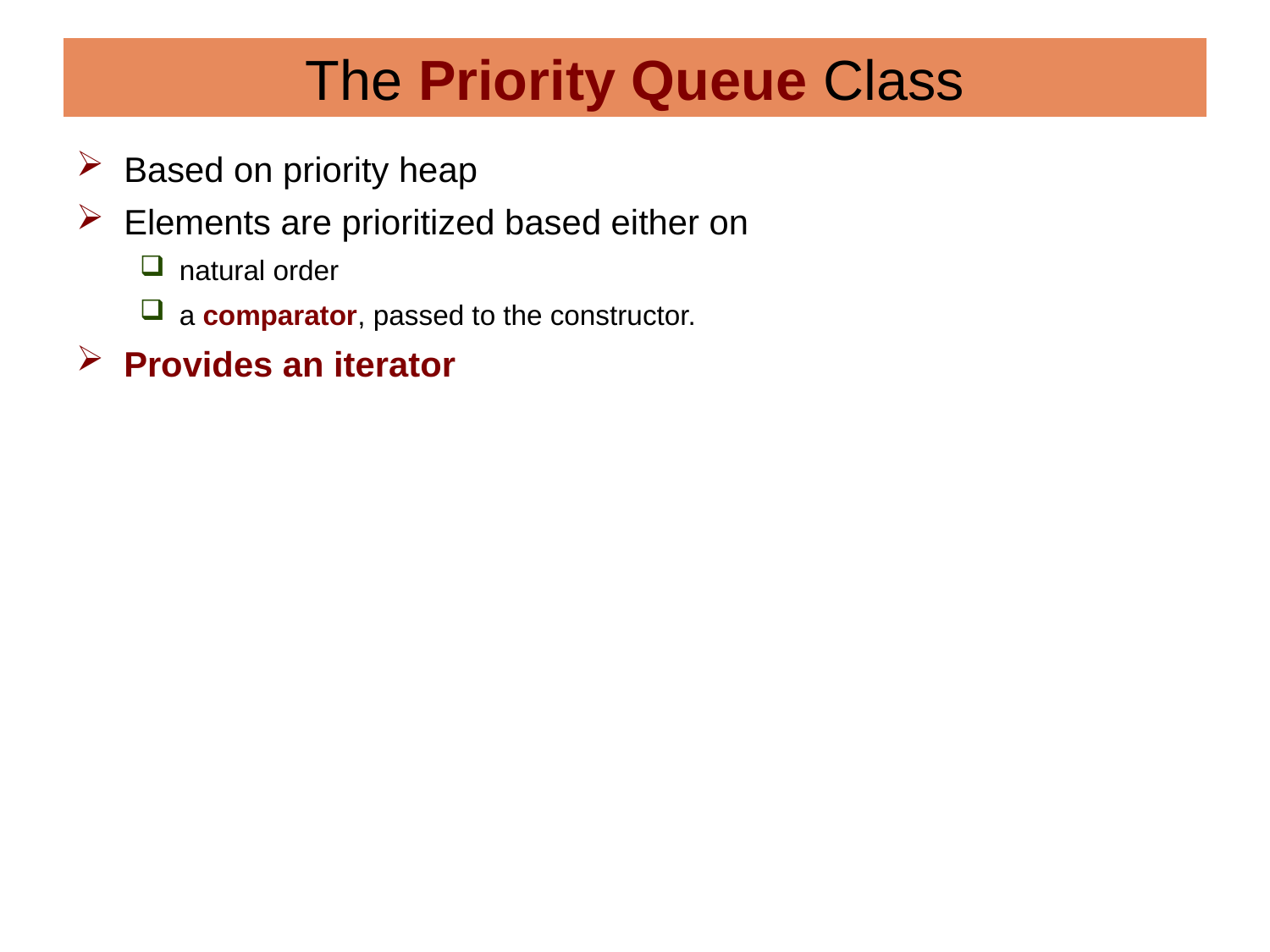

# The Priority Queue Class
Based on priority heap
Elements are prioritized based either on
natural order
a comparator, passed to the constructor.
Provides an iterator